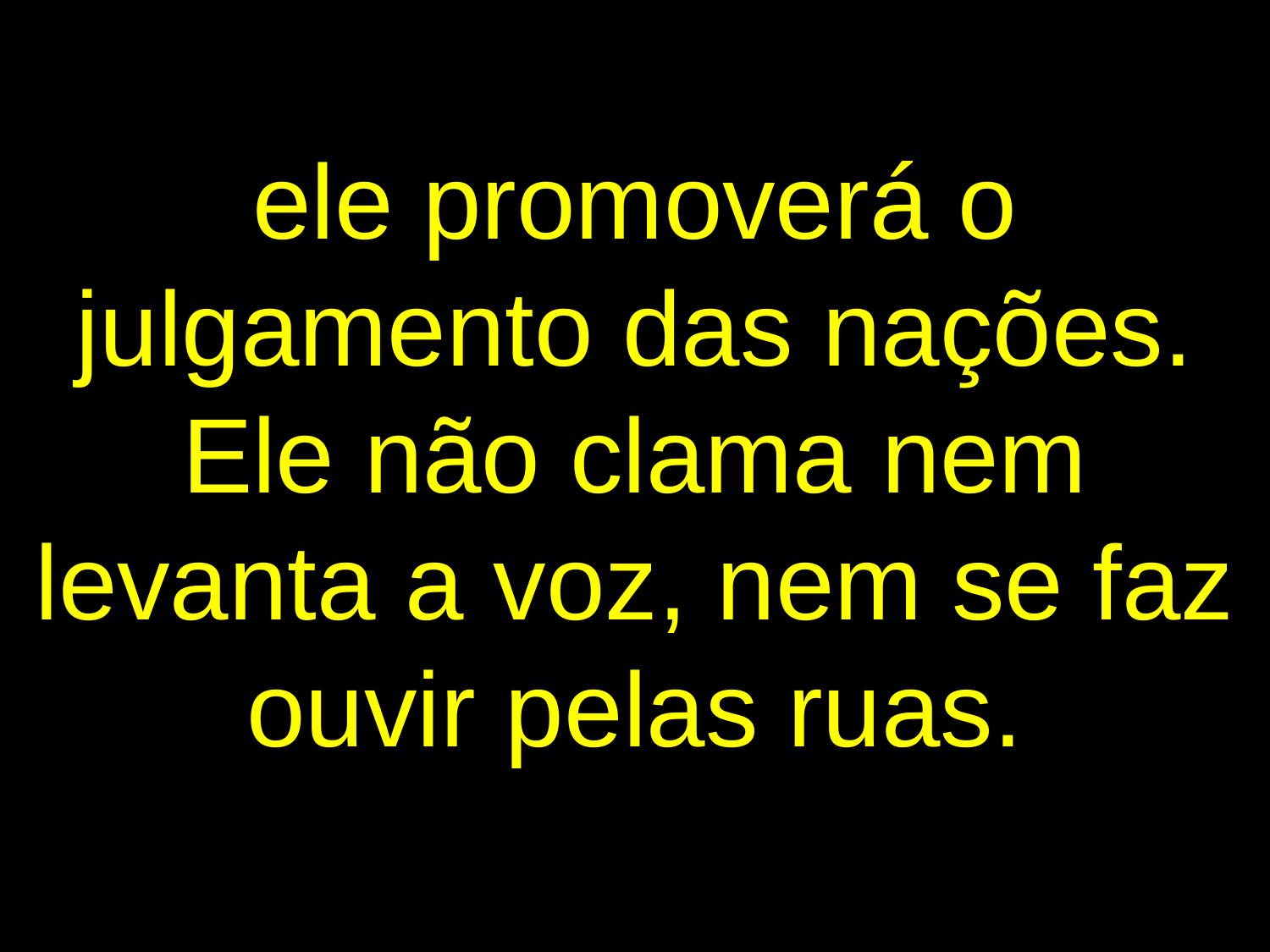

ele promoverá o julgamento das nações. Ele não clama nem levanta a voz, nem se faz ouvir pelas ruas.